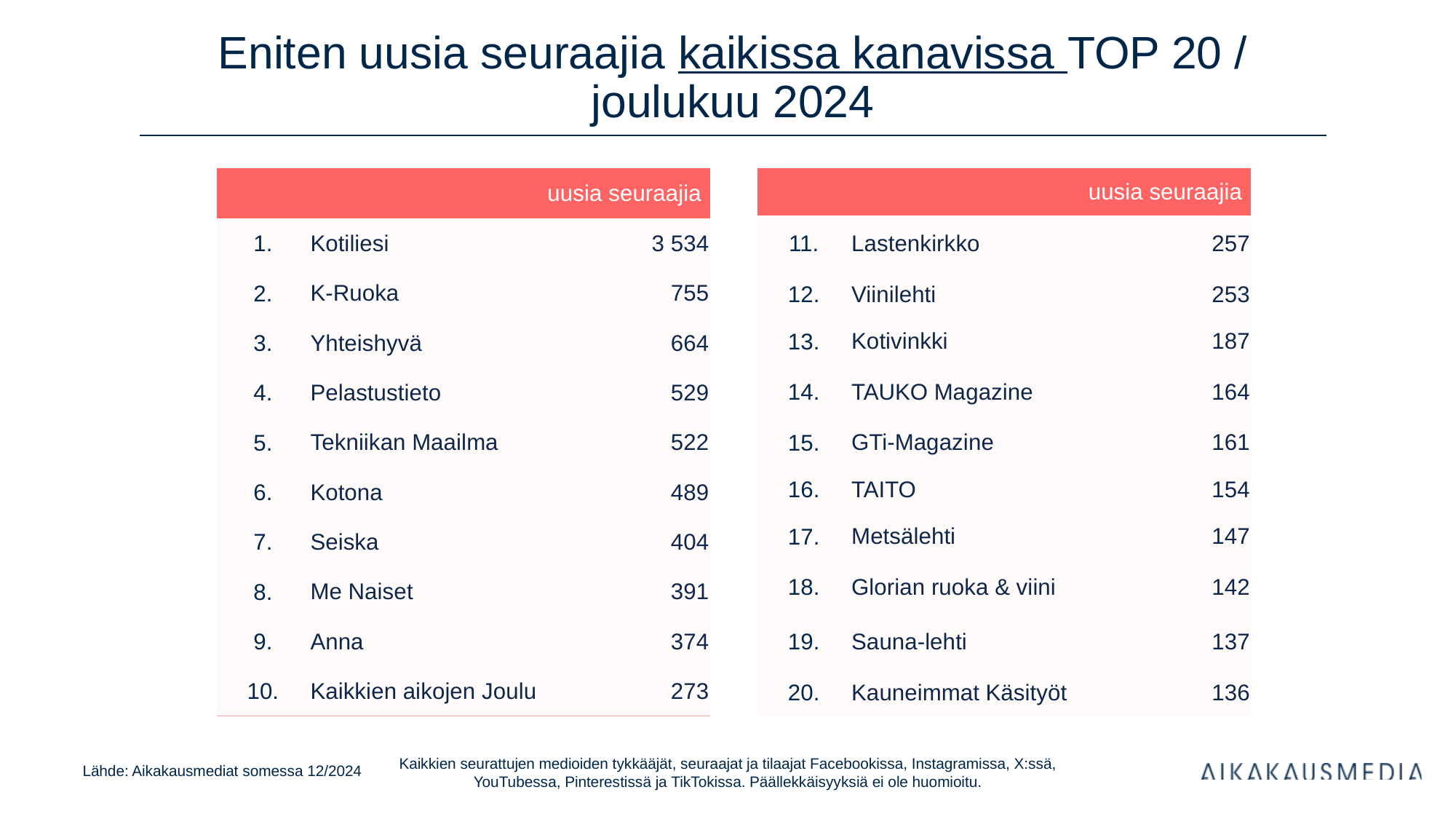

# Eniten uusia seuraajia kaikissa kanavissa TOP 20 / joulukuu 2024
| uusia seuraajia |  | uusia seuraajia |
| --- | --- | --- |
| 1. | Kotiliesi | 3 534 |
| 2. | K-Ruoka | 755 |
| 3. | Yhteishyvä | 664 |
| 4. | Pelastustieto | 529 |
| 5. | Tekniikan Maailma | 522 |
| 6. | Kotona | 489 |
| 7. | Seiska | 404 |
| 8. | Me Naiset | 391 |
| 9. | Anna | 374 |
| 10. | Kaikkien aikojen Joulu | 273 |
| uusia seuraajia |  | uusia seuraajia |
| --- | --- | --- |
| 11. | Lastenkirkko | 257 |
| 12. | Viinilehti | 253 |
| 13. | Kotivinkki | 187 |
| 14. | TAUKO Magazine | 164 |
| 15. | GTi-Magazine | 161 |
| 16. | TAITO | 154 |
| 17. | Metsälehti | 147 |
| 18. | Glorian ruoka & viini | 142 |
| 19. | Sauna-lehti | 137 |
| 20. | Kauneimmat Käsityöt | 136 |
Kaikkien seurattujen medioiden tykkääjät, seuraajat ja tilaajat Facebookissa, Instagramissa, X:ssä, YouTubessa, Pinterestissä ja TikTokissa. Päällekkäisyyksiä ei ole huomioitu.